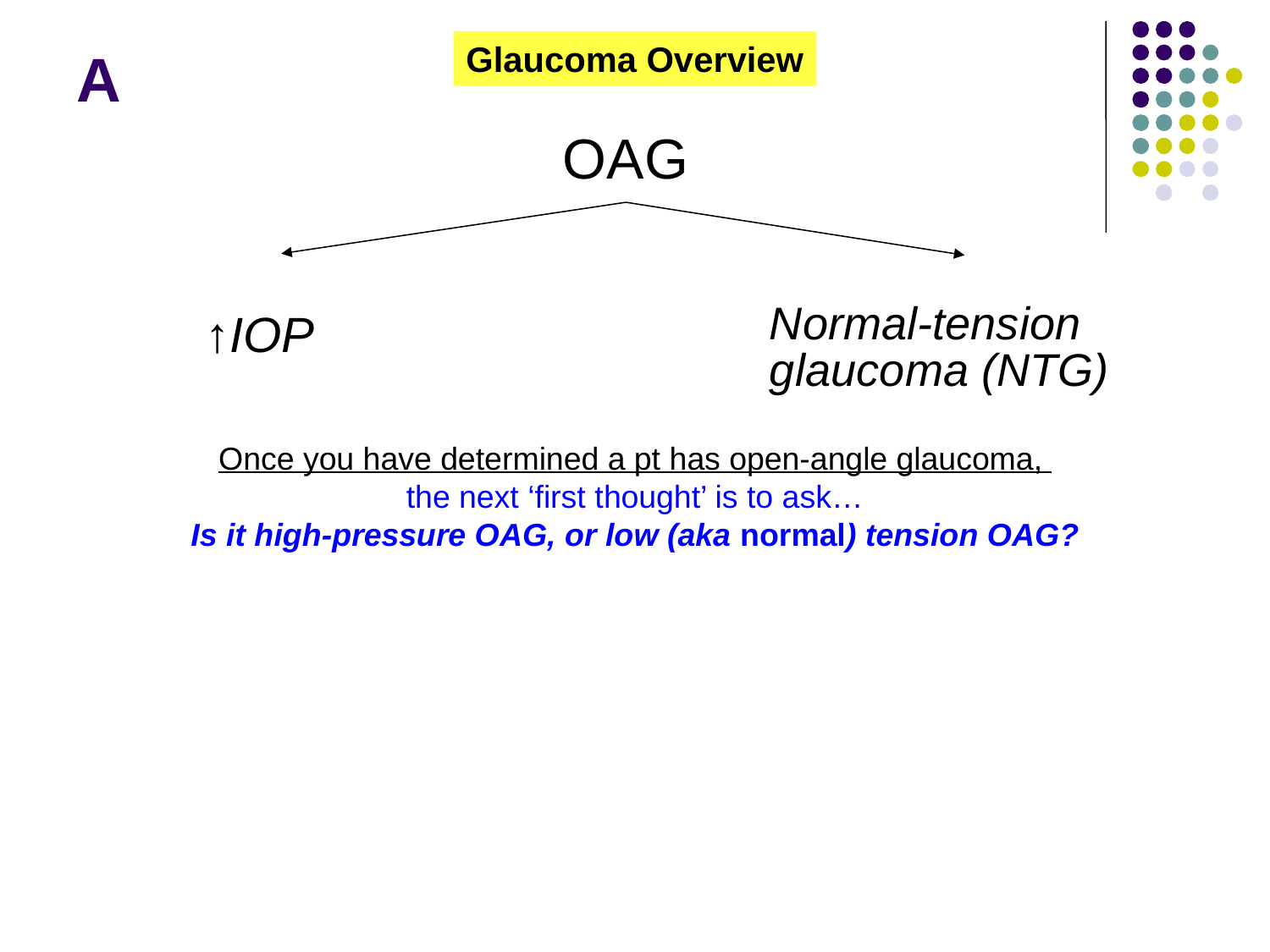

Glaucoma Overview
# A
OAG

Normal-tension
glaucoma (NTG)
↑IOP
Once you have determined a pt has open-angle glaucoma,
the next ‘first thought’ is to ask…
Is it high-pressure OAG, or low (aka normal) tension OAG?